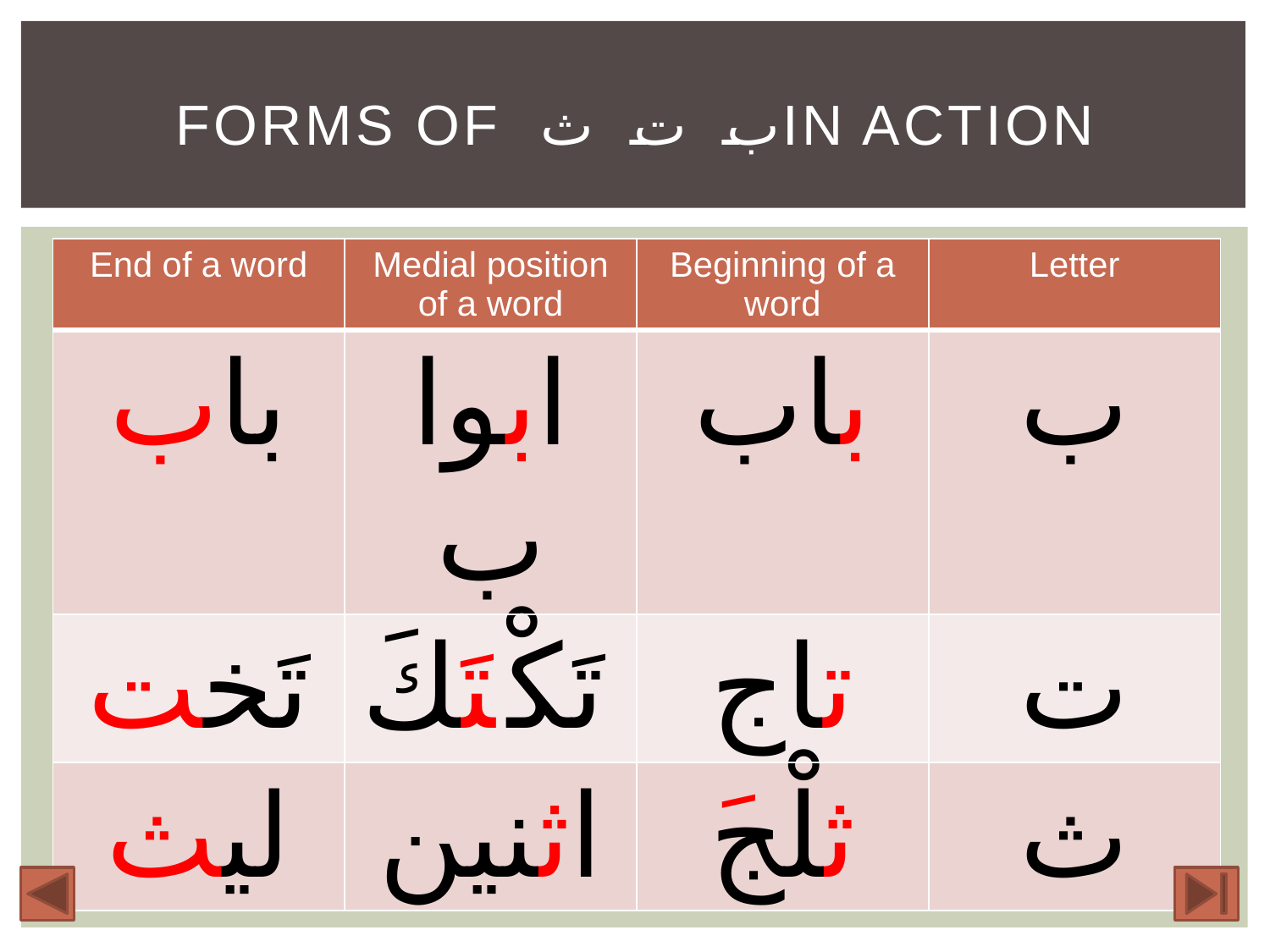

# Forms of  ب  ت  ثin action
| End of a word | Medial position of a word | Beginning of a word | Letter |
| --- | --- | --- | --- |
| باب | ابواب | باب | ب |
| تَخت | تَكْتَكَ | تاج | ت |
| ليث | اثنين | ثلْجَ | ث |